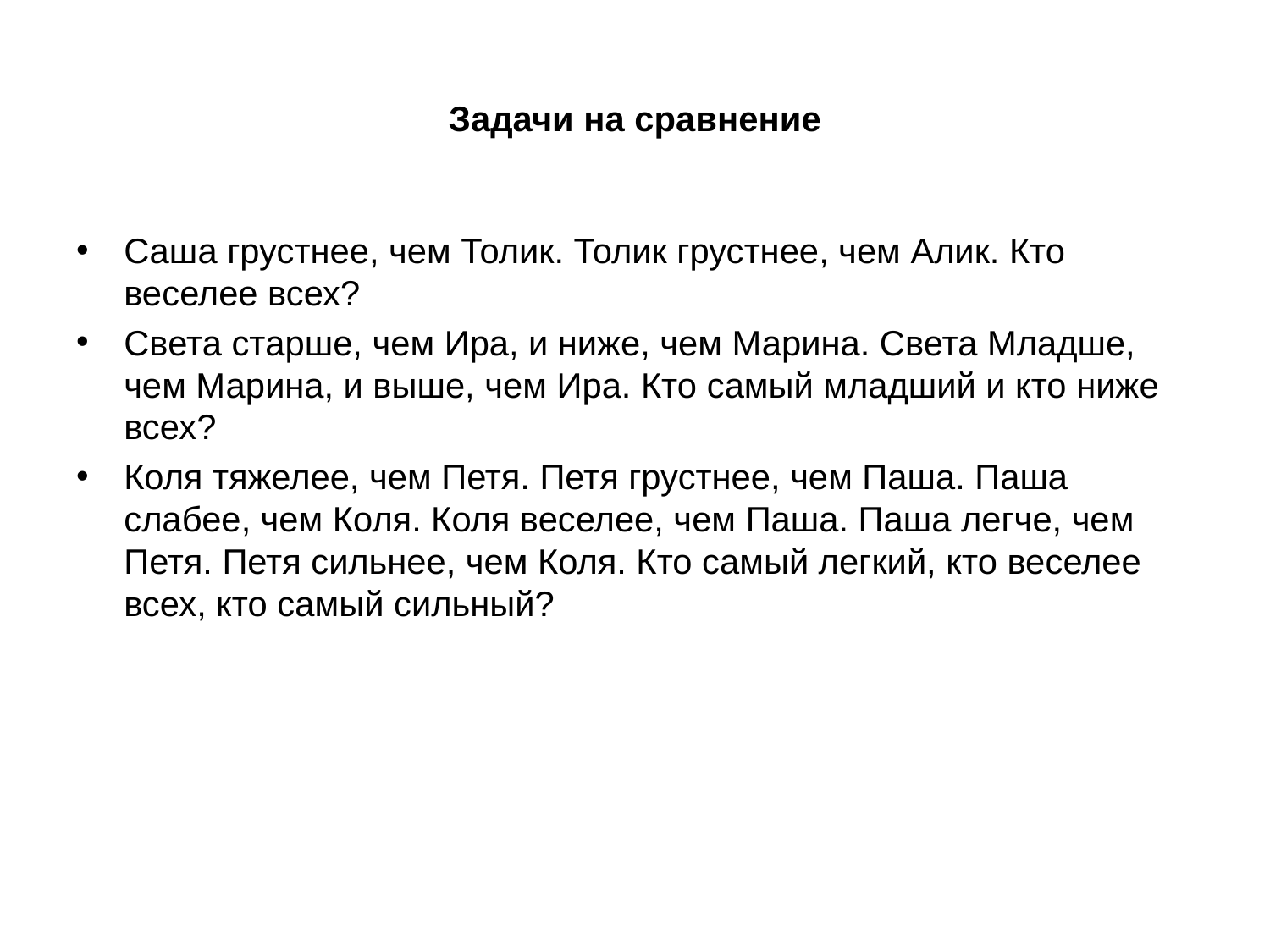

# Задачи на сравнение
Саша грустнее, чем Толик. Толик грустнее, чем Алик. Кто веселее всех?
Света старше, чем Ира, и ниже, чем Марина. Света Младше, чем Марина, и выше, чем Ира. Кто самый младший и кто ниже всех?
Коля тяжелее, чем Петя. Петя грустнее, чем Паша. Паша слабее, чем Коля. Коля веселее, чем Паша. Паша легче, чем Петя. Петя сильнее, чем Коля. Кто самый легкий, кто веселее всех, кто самый сильный?